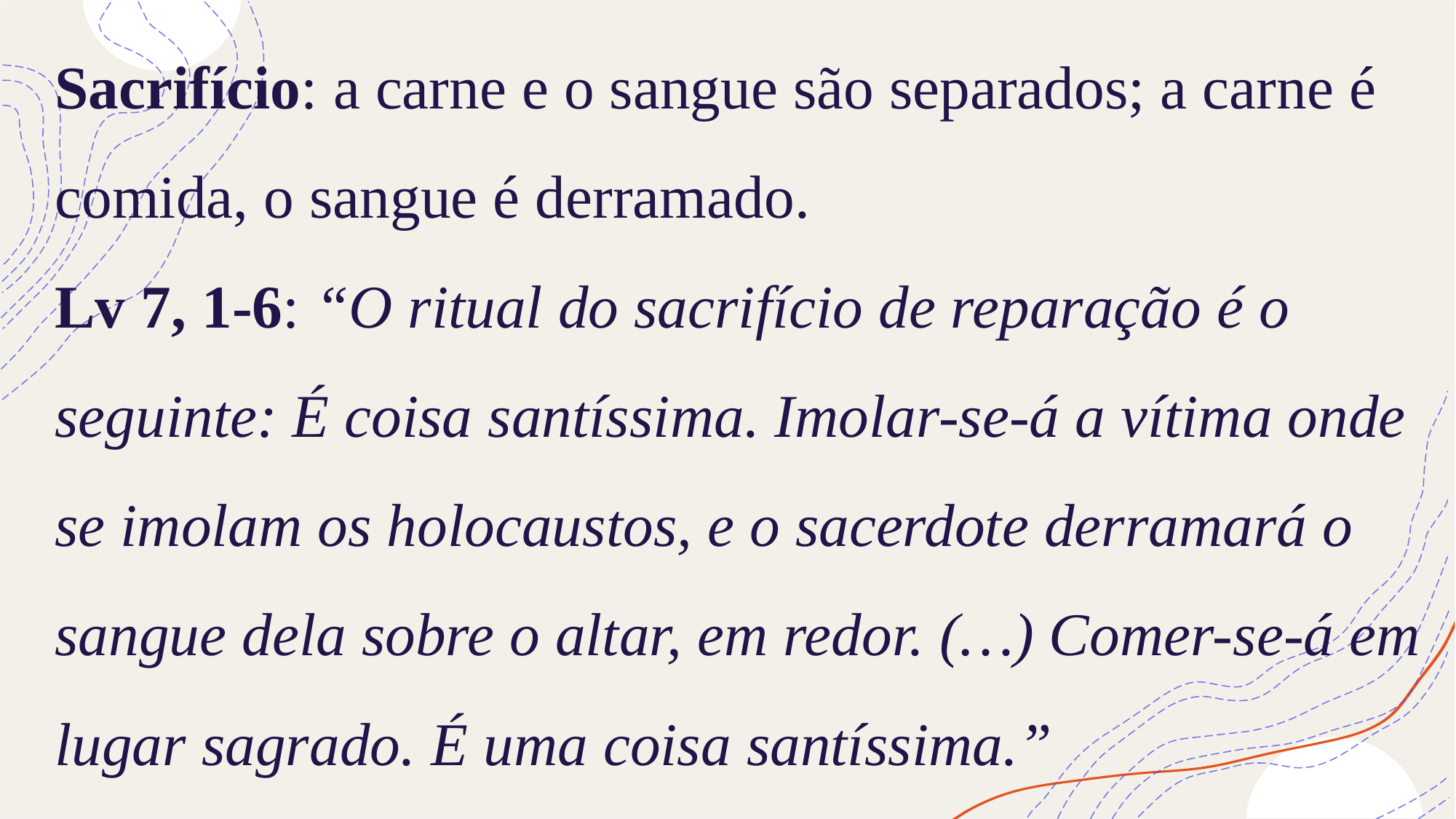

# Sacrifício: a carne e o sangue são separados; a carne é comida, o sangue é derramado. Lv 7, 1-6: “O ritual do sacrifício de reparação é o seguinte: É coisa santíssima. Imolar-se-á a vítima onde se imolam os holocaustos, e o sacerdote derramará o sangue dela sobre o altar, em redor. (…) Comer-se-á em lugar sagrado. É uma coisa santíssima.”